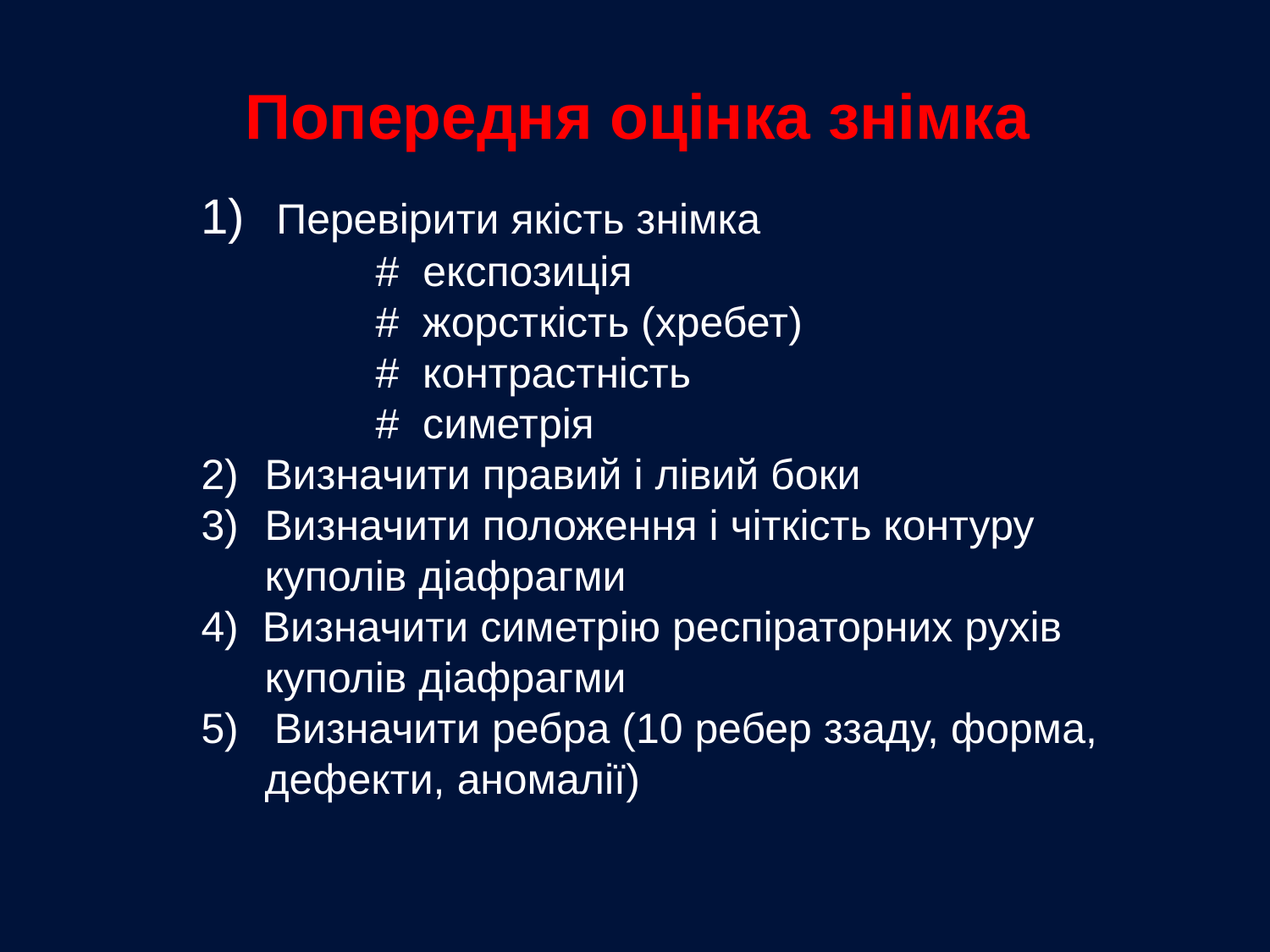

Попередня оцінка знімка
  Перевірити якість знімка
	  	#  експозиція
		#  жорсткість (хребет)
		#  контрастність
		#  симетрія
Визначити правий і лівий боки
Визначити положення і чіткість контуру
	куполів діафрагми
4)  Визначити симетрію респіраторних рухів куполів діафрагми
5)   Визначити ребра (10 ребер ззаду, форма, дефекти, аномалії)